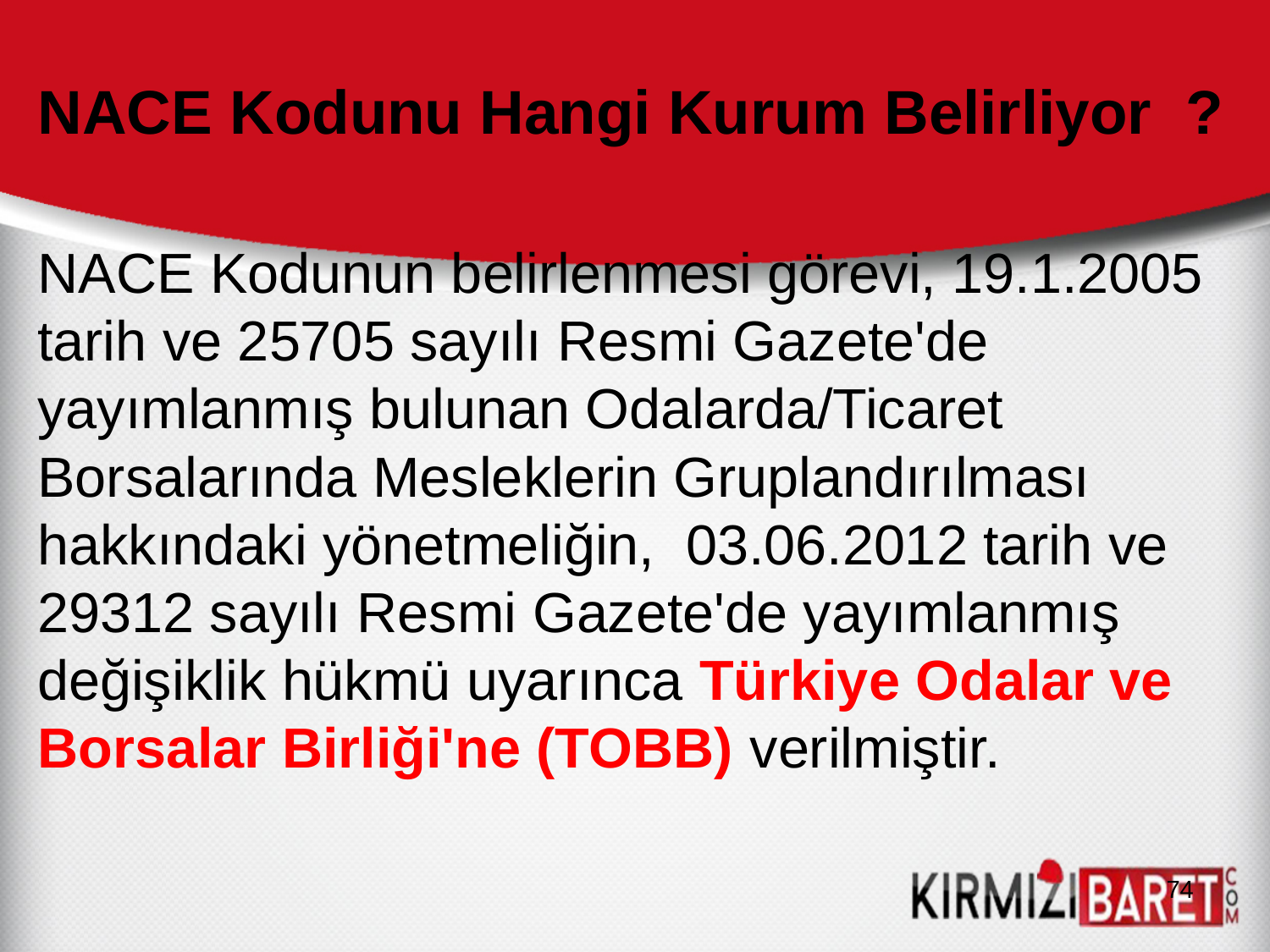

NACE Kodunu Hangi Kurum Belirliyor  ?

NACE Kodunun belirlenmesi görevi, 19.1.2005 tarih ve 25705 sayılı Resmi Gazete'de yayımlanmış bulunan Odalarda/Ticaret Borsalarında Mesleklerin Gruplandırılması hakkındaki yönetmeliğin,  03.06.2012 tarih ve 29312 sayılı Resmi Gazete'de yayımlanmış değişiklik hükmü uyarınca Türkiye Odalar ve Borsalar Birliği'ne (TOBB) verilmiştir.

74